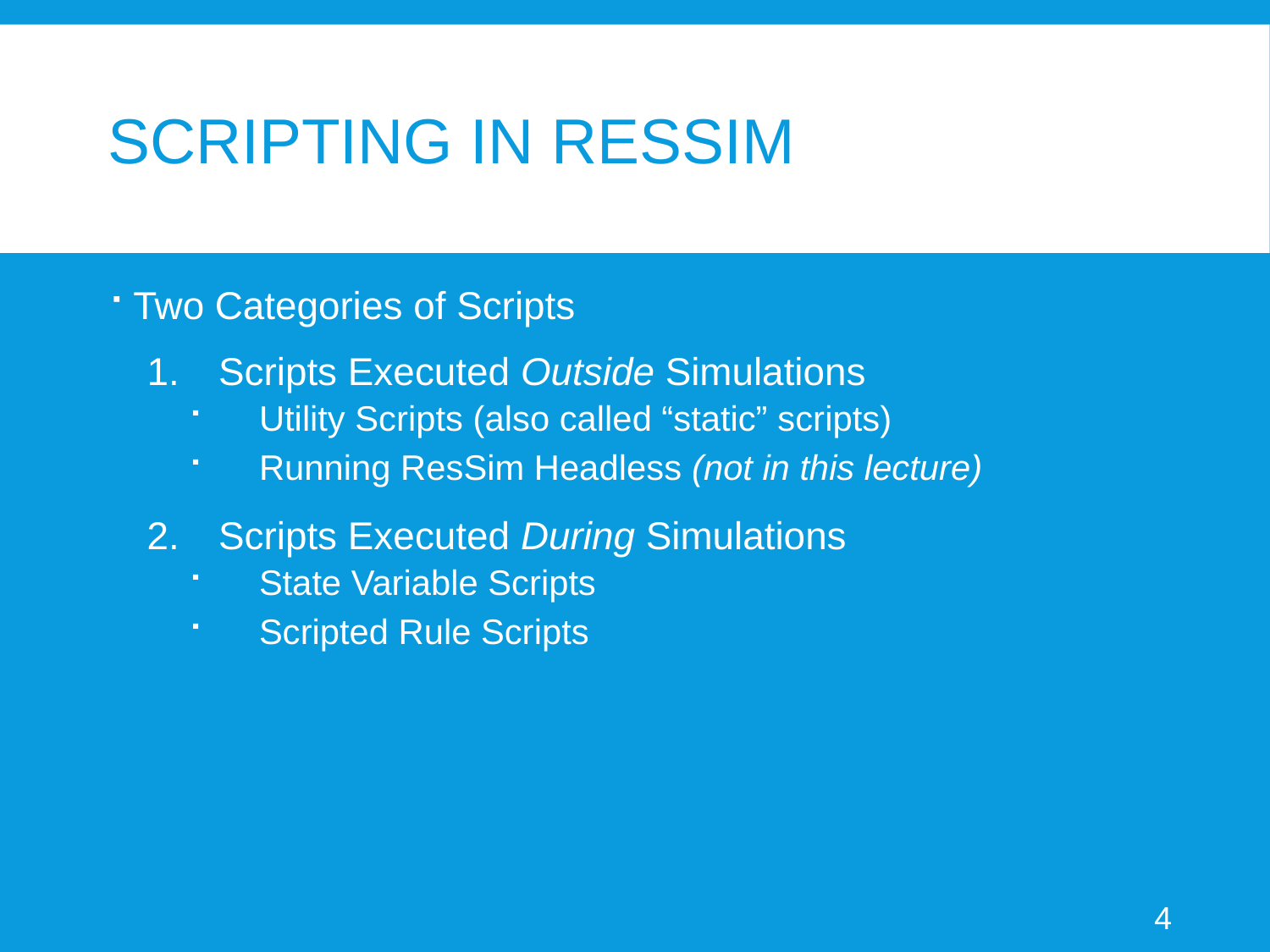

# Scripting in Ressim
Two Categories of Scripts
Scripts Executed Outside Simulations
Utility Scripts (also called “static” scripts)
Running ResSim Headless (not in this lecture)
Scripts Executed During Simulations
State Variable Scripts
Scripted Rule Scripts

4